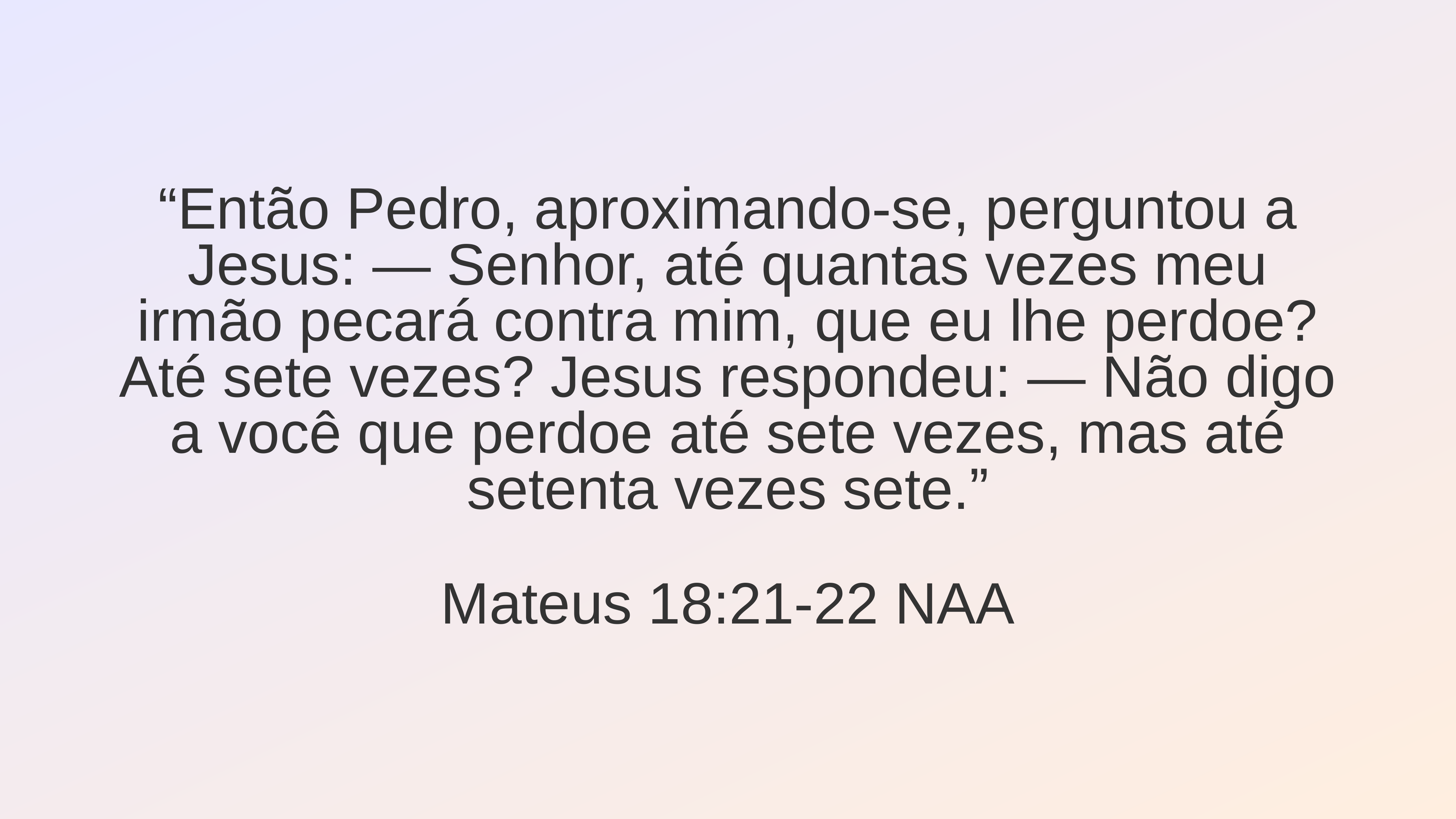

“Então Pedro, aproximando-se, perguntou a Jesus: — Senhor, até quantas vezes meu irmão pecará contra mim, que eu lhe perdoe? Até sete vezes? Jesus respondeu: — Não digo a você que perdoe até sete vezes, mas até setenta vezes sete.”
Mateus 18:21-22 NAA